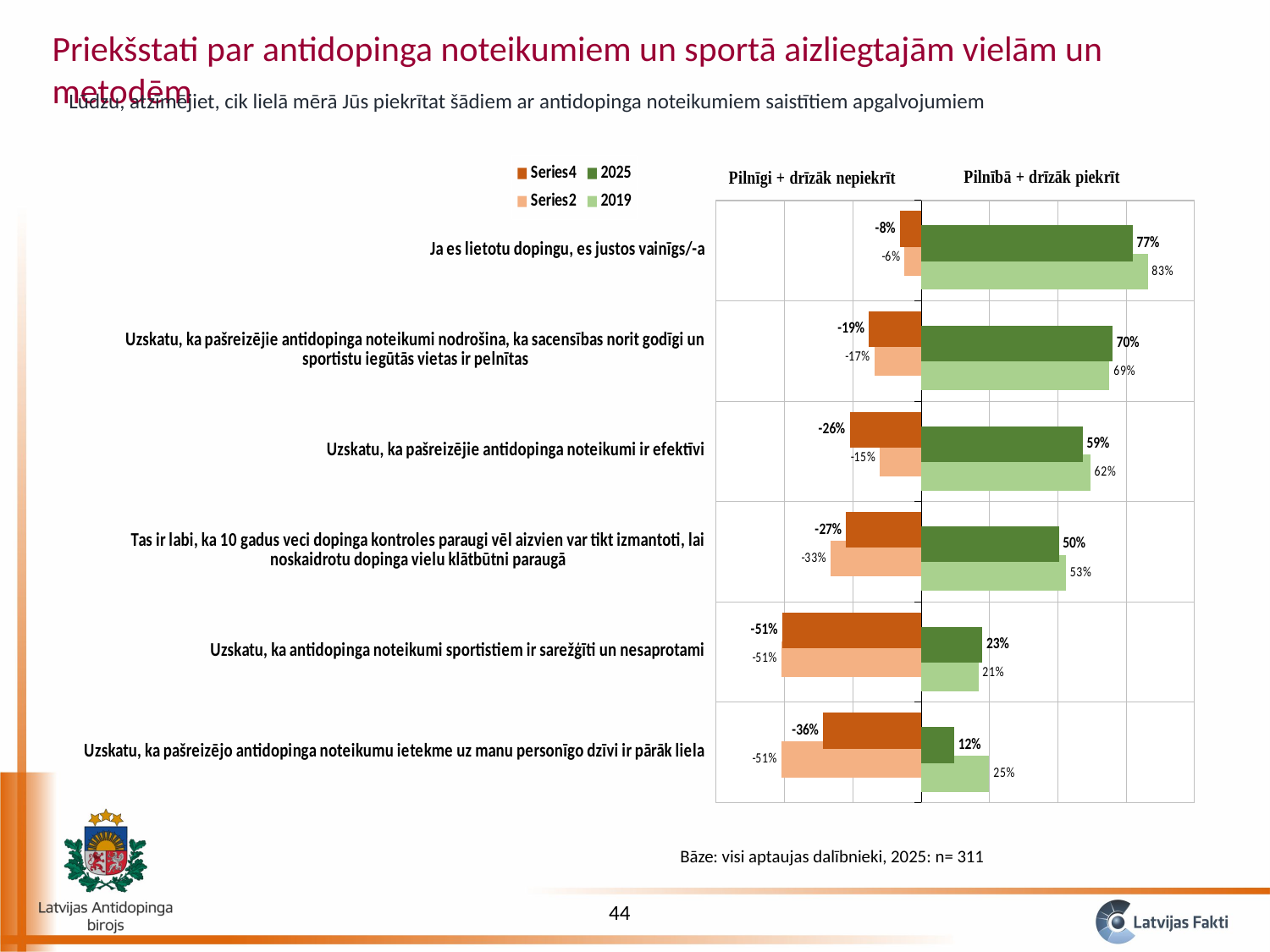

Priekšstati par antidopinga noteikumiem un sportā aizliegtajām vielām un metodēm
Lūdzu, atzīmējiet, cik lielā mērā Jūs piekrītat šādiem ar antidopinga noteikumiem saistītiem apgalvojumiem

### Chart

| Category | 2019 |  | 2025 |  |
|---|---|---|---|---|
| Uzskatu, ka pašreizējo antidopinga noteikumu ietekme uz manu personīgo dzīvi ir pārāk liela | 0.25 | -0.51 | 0.12218649517684887 | -0.356913183279743 |
| Uzskatu, ka antidopinga noteikumi sportistiem ir sarežģīti un nesaprotami | 0.21 | -0.51 | 0.22508038585209003 | -0.508038585209003 |
| Tas ir labi, ka 10 gadus veci dopinga kontroles paraugi vēl aizvien var tikt izmantoti, lai noskaidrotu dopinga vielu klātbūtni paraugā | 0.53 | -0.33 | 0.5048231511254019 | -0.273311897106109 |
| Uzskatu, ka pašreizējie antidopinga noteikumi ir efektīvi | 0.62 | -0.15 | 0.5916398713826366 | -0.260450160771704 |
| Uzskatu, ka pašreizējie antidopinga noteikumi nodrošina, ka sacensības norit godīgi un sportistu iegūtās vietas ir pelnītas | 0.69 | -0.17 | 0.7009646302250804 | -0.189710610932476 |
| Ja es lietotu dopingu, es justos vainīgs/-a | 0.83 | -0.06 | 0.7749196141479099 | -0.0771704180064309 |
Bāze: visi aptaujas dalībnieki, 2025: n= 311
44